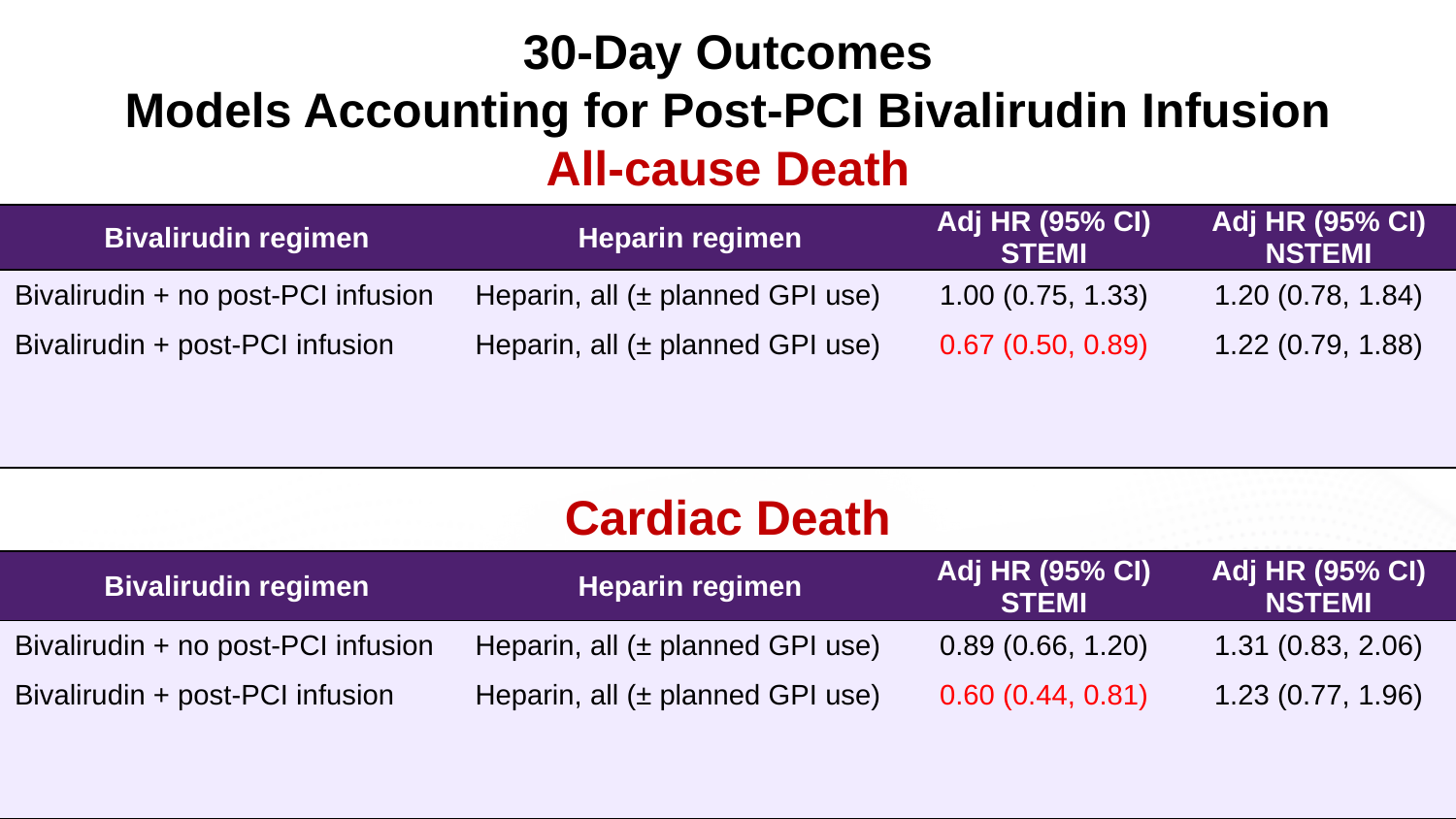

# 30-Day Outcomes Models Accounting for Post-PCI Bivalirudin Infusion All-cause Death
| Bivalirudin regimen | Heparin regimen | Adj HR (95% CI) STEMI | Adj HR (95% CI) NSTEMI |
| --- | --- | --- | --- |
| Bivalirudin + no post-PCI infusion | Heparin, all (± planned GPI use) | 1.00 (0.75, 1.33) | 1.20 (0.78, 1.84) |
| Bivalirudin + post-PCI infusion | Heparin, all (± planned GPI use) | 0.67 (0.50, 0.89) | 1.22 (0.79, 1.88) |
|  |  |  |  |
|  |  |  |  |
Cardiac Death
| Bivalirudin regimen | Heparin regimen | Adj HR (95% CI) STEMI | Adj HR (95% CI) NSTEMI |
| --- | --- | --- | --- |
| Bivalirudin + no post-PCI infusion | Heparin, all (± planned GPI use) | 0.89 (0.66, 1.20) | 1.31 (0.83, 2.06) |
| Bivalirudin + post-PCI infusion | Heparin, all (± planned GPI use) | 0.60 (0.44, 0.81) | 1.23 (0.77, 1.96) |
|  |  |  |  |
|  |  |  |  |